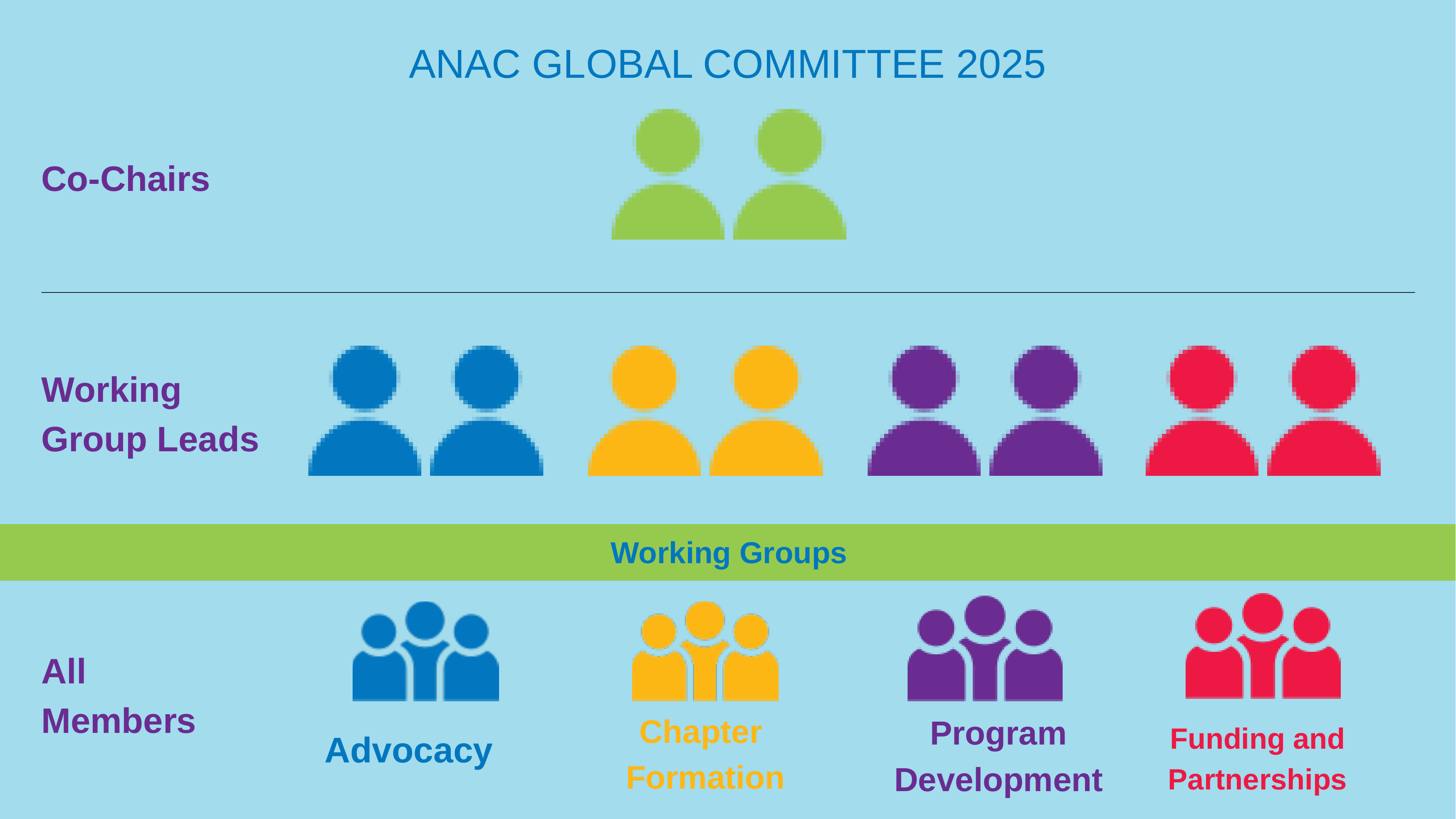

ANAC GLOBAL COMMITTEE 2025

Co-Chairs

Working Group Leads

Working Groups

All
Members
Chapter
Formation
Program Development
Funding and Partnerships
Advocacy